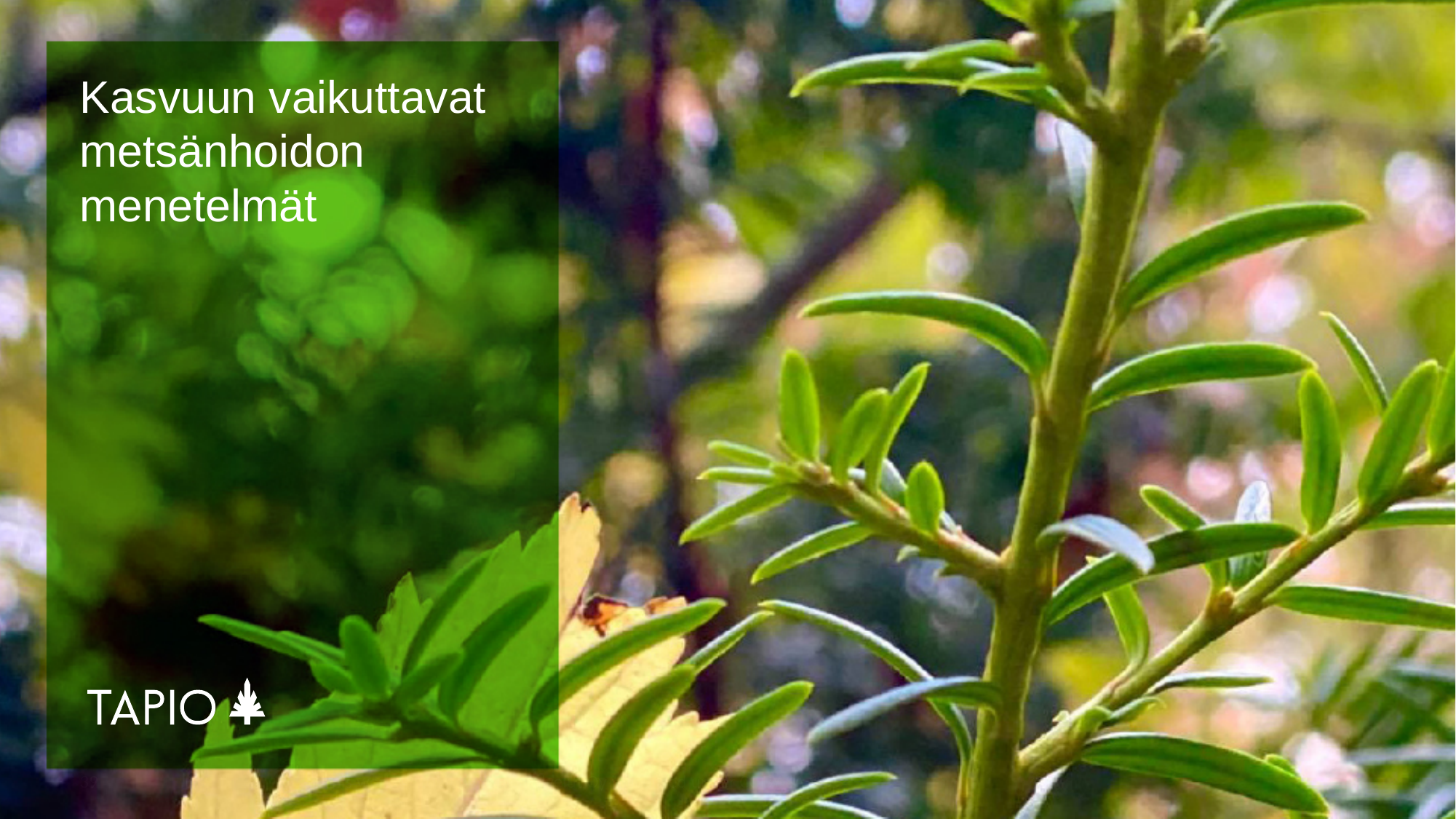

# Kasvuun vaikuttavat metsänhoidon menetelmät
39
This work © 2024 by Tapio Palvelut Oy is licensed under CC BY-SA 4.0